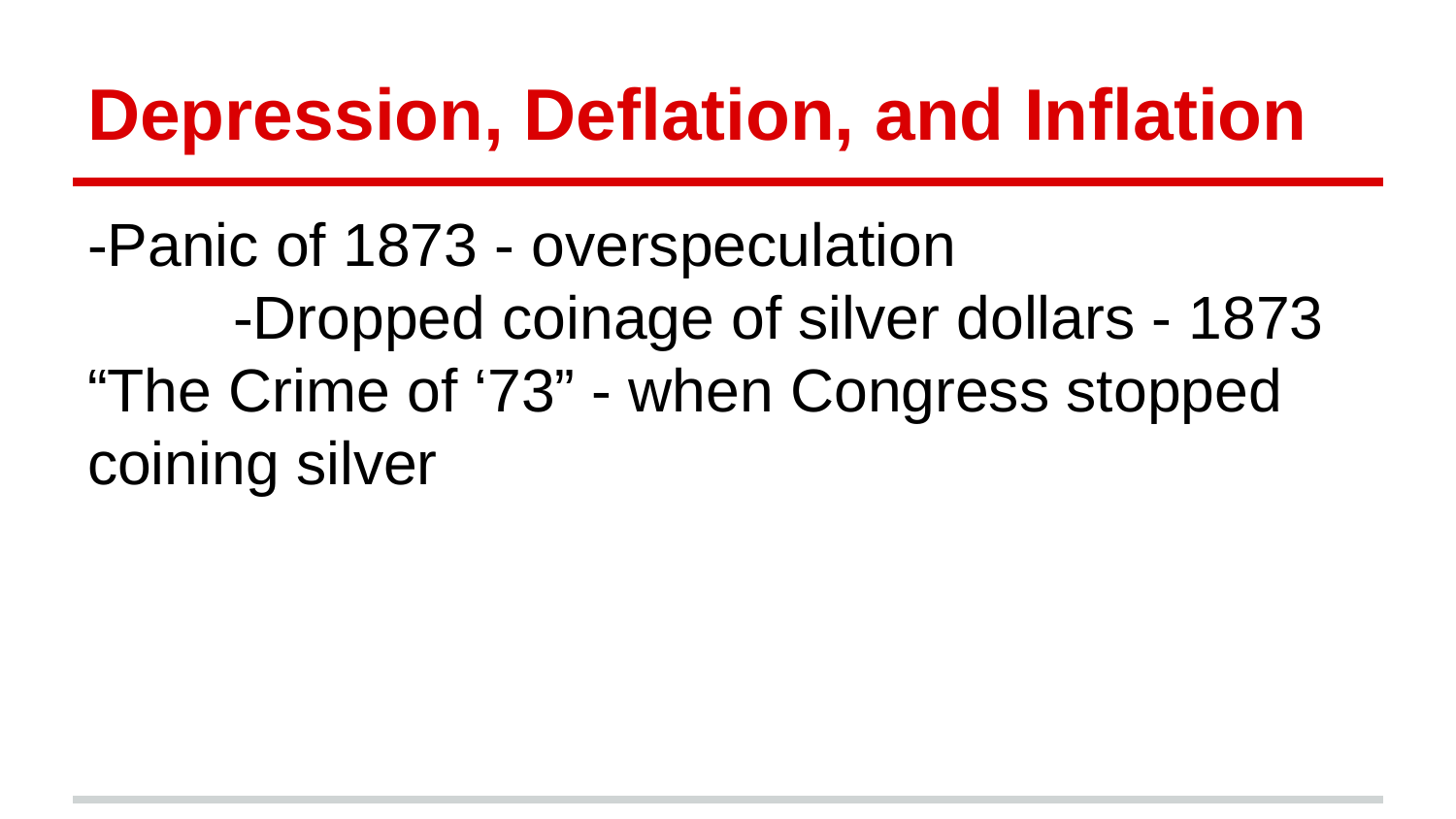

# Depression, Deflation, and Inflation
-Panic of 1873 - overspeculation
	-Dropped coinage of silver dollars - 1873
“The Crime of ‘73” - when Congress stopped coining silver